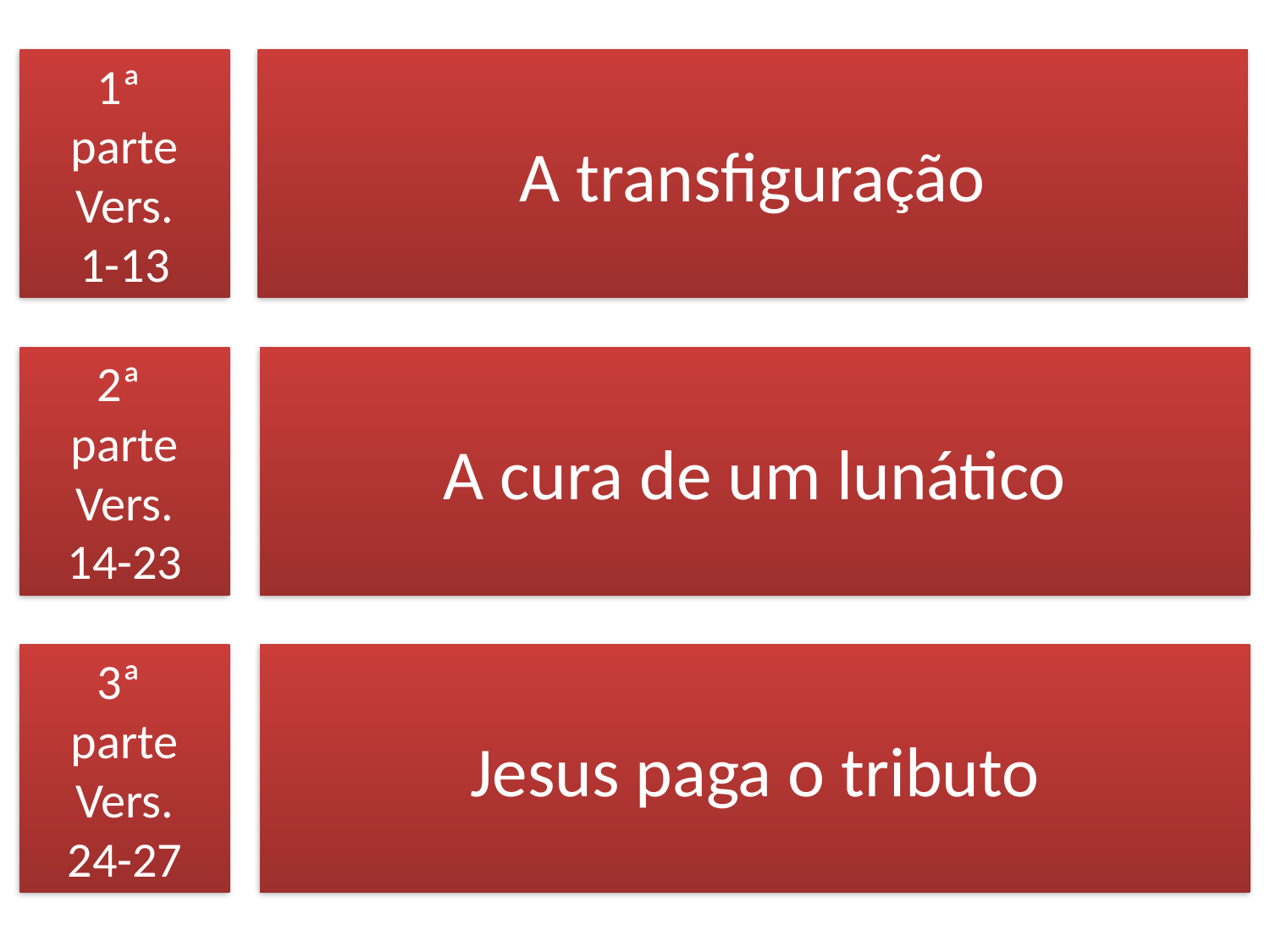

1ª
parte
Vers.
1-13
A transfiguração
2ª
parte
Vers.
14-23
A cura de um lunático
3ª
parte
Vers.
24-27
Jesus paga o tributo